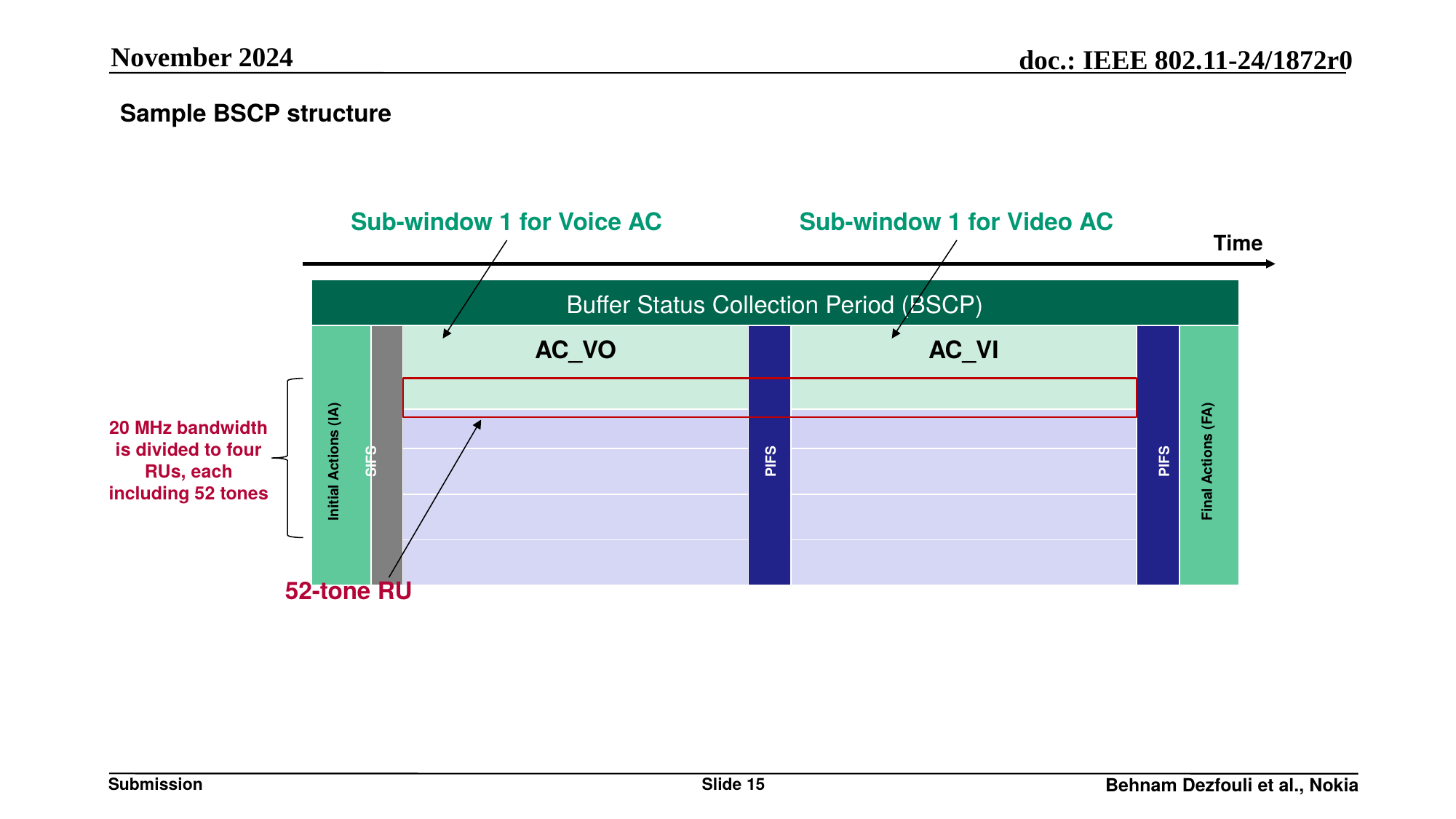

November 2024
Sample BSCP structure
Sub-window 1 for Voice AC
Sub-window 1 for Video AC
Time
| Buffer Status Collection Period (BSCP) |  |  |  |  |  |  |
| --- | --- | --- | --- | --- | --- | --- |
| Initial Actions (IA) | SIFS | AC\_VO | PIFS | AC\_VI | PIFS | Final Actions (FA) |
|  |  |  |  |  |  |  |
|  |  |  |  |  |  |  |
|  |  |  |  |  |  |  |
|  |  |  |  |  |  |  |

20 MHz bandwidth is divided to four RUs, each including 52 tones
52-tone RU
Slide 15
Behnam Dezfouli et al., Nokia